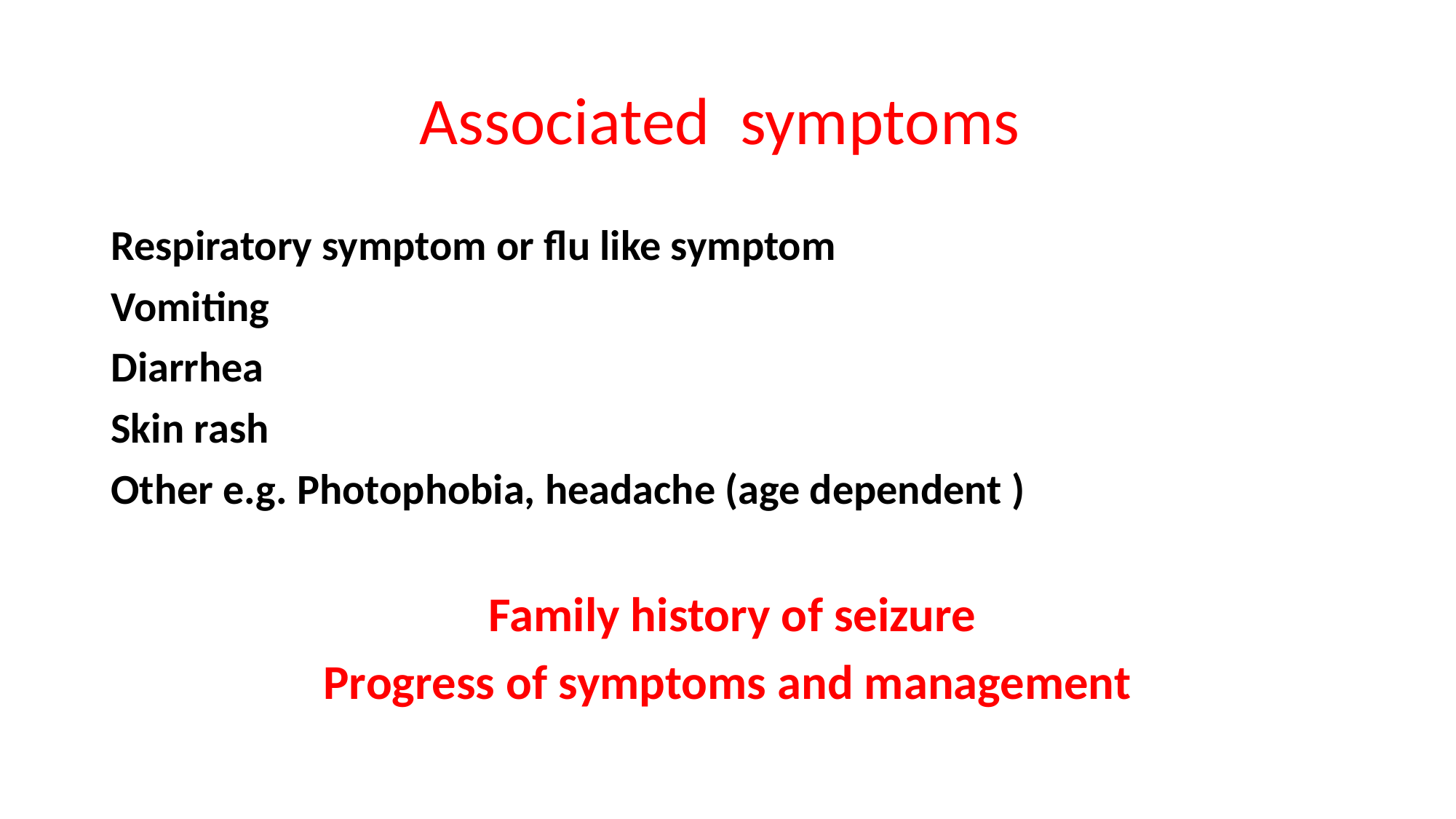

# Associated  symptoms
Respiratory symptom or flu like symptom
Vomiting
Diarrhea
Skin rash
Other e.g. Photophobia, headache (age dependent )

 Family history of seizure
Progress of symptoms and management